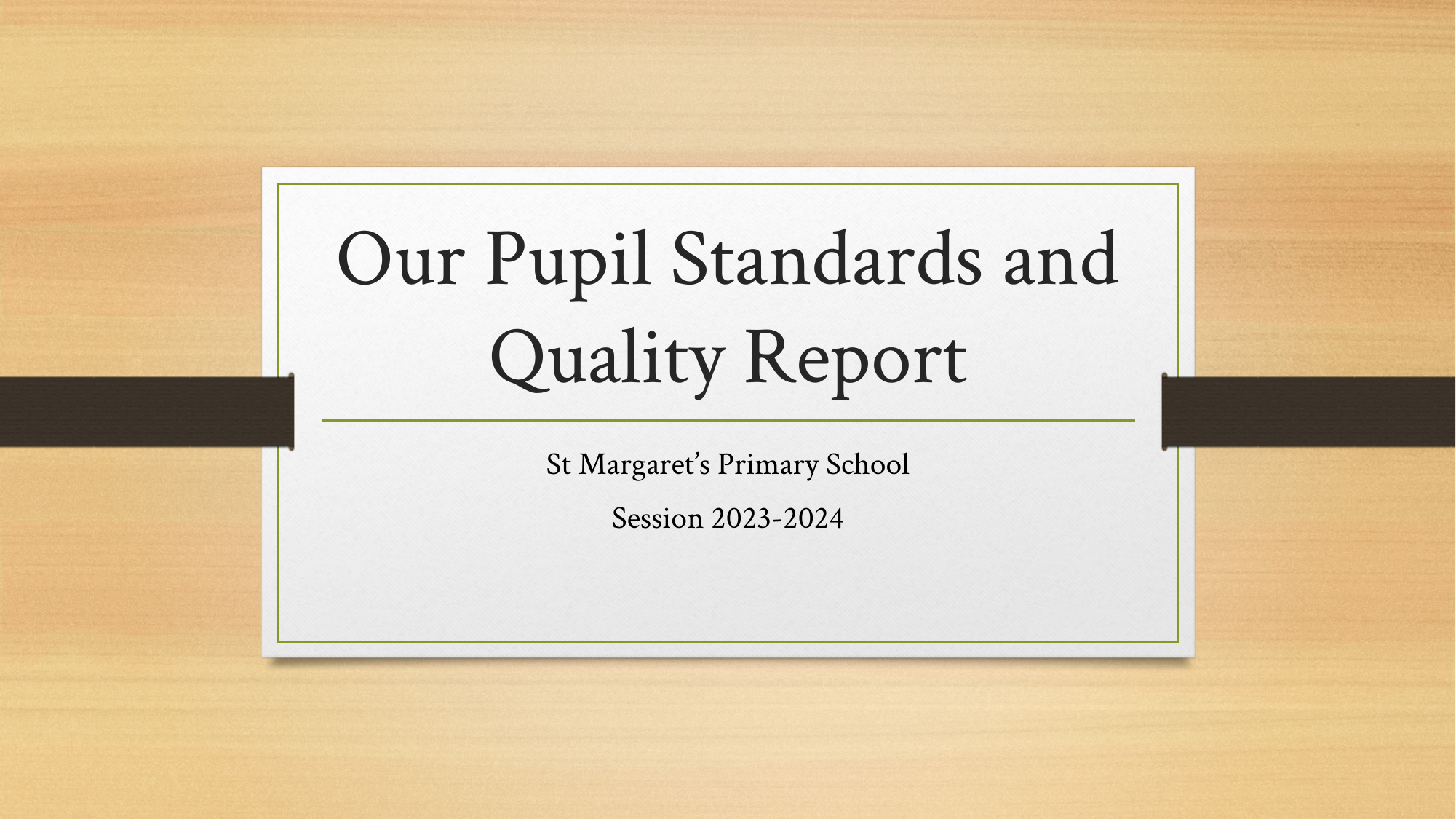

# Our Pupil Standards and Quality Report
St Margaret’s Primary School
Session 2023-2024